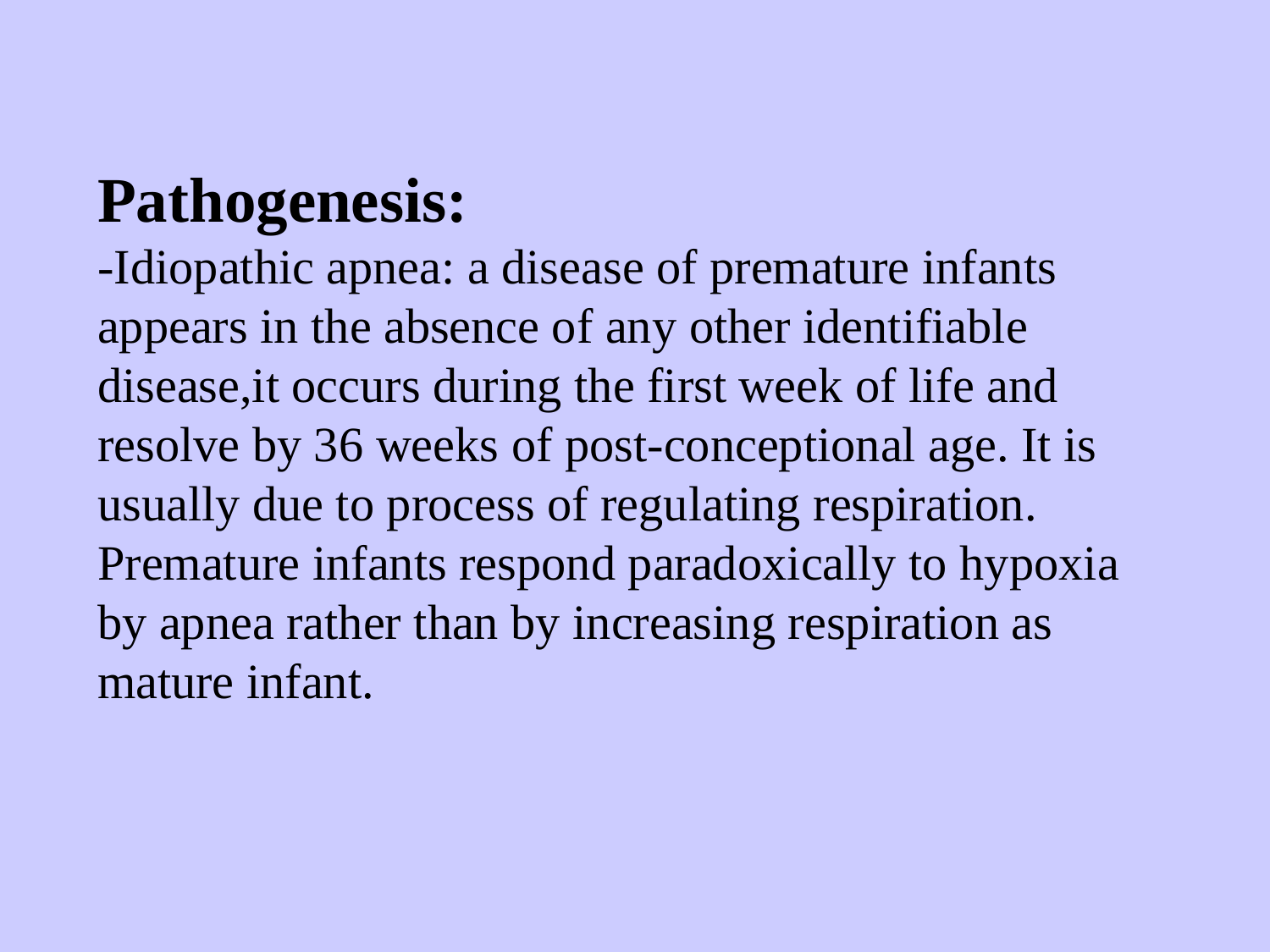

# Pathogenesis: -Idiopathic apnea: a disease of premature infants appears in the absence of any other identifiable disease,it occurs during the first week of life and resolve by 36 weeks of post-conceptional age. It is usually due to process of regulating respiration. Premature infants respond paradoxically to hypoxia by apnea rather than by increasing respiration as mature infant.